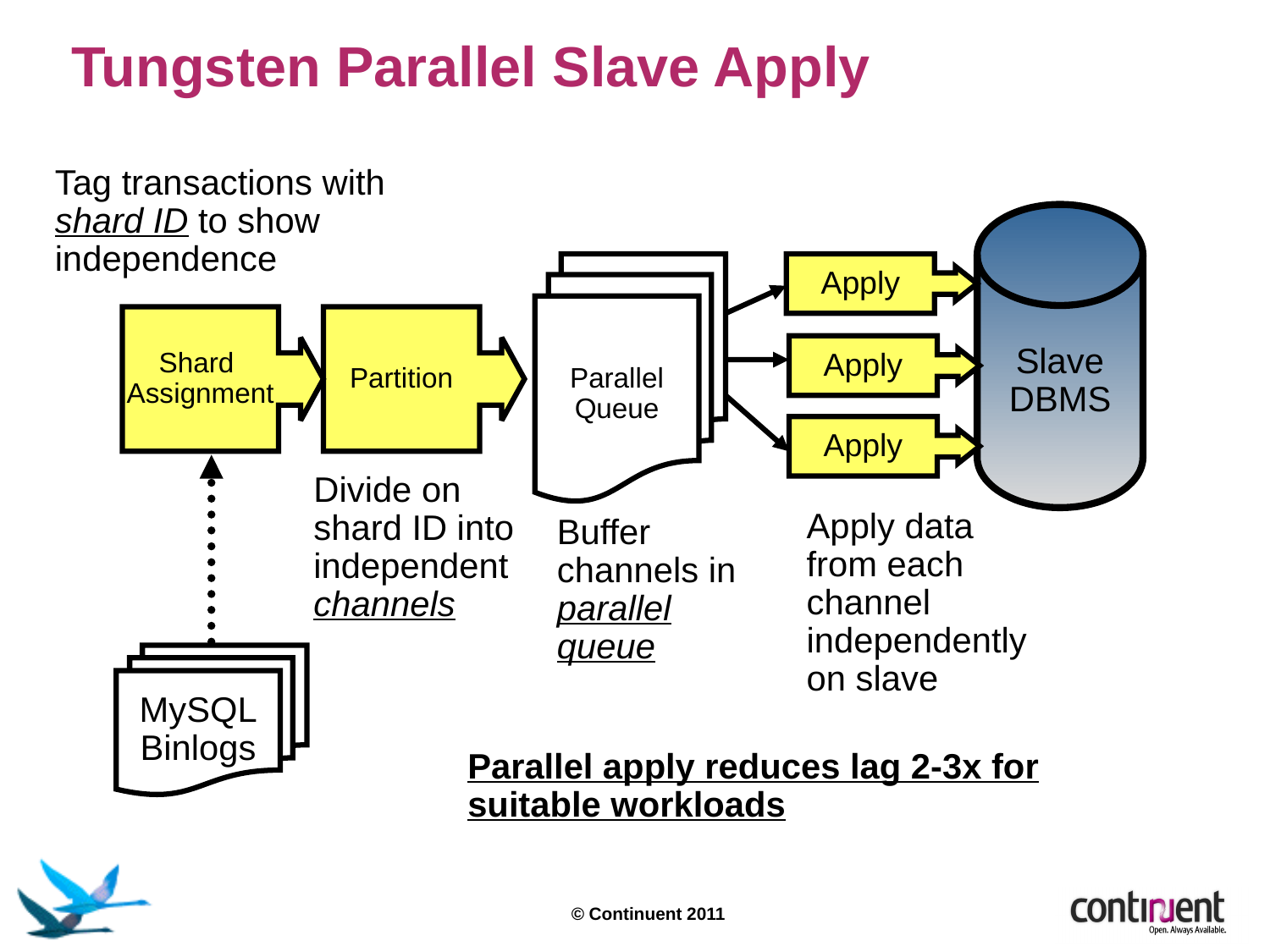

Tungsten Parallel Slave Apply
Tag transactions with shard ID to show independence
Slave
DBMS
Parallel
Queue
Apply

Shard
Assignment
Partition
Apply

Apply

Divide on shard ID into independent channels
Apply data from each channel independently on slave
Buffer channels in parallel queue
MySQL
Binlogs
Parallel apply reduces lag 2-3x for suitable workloads